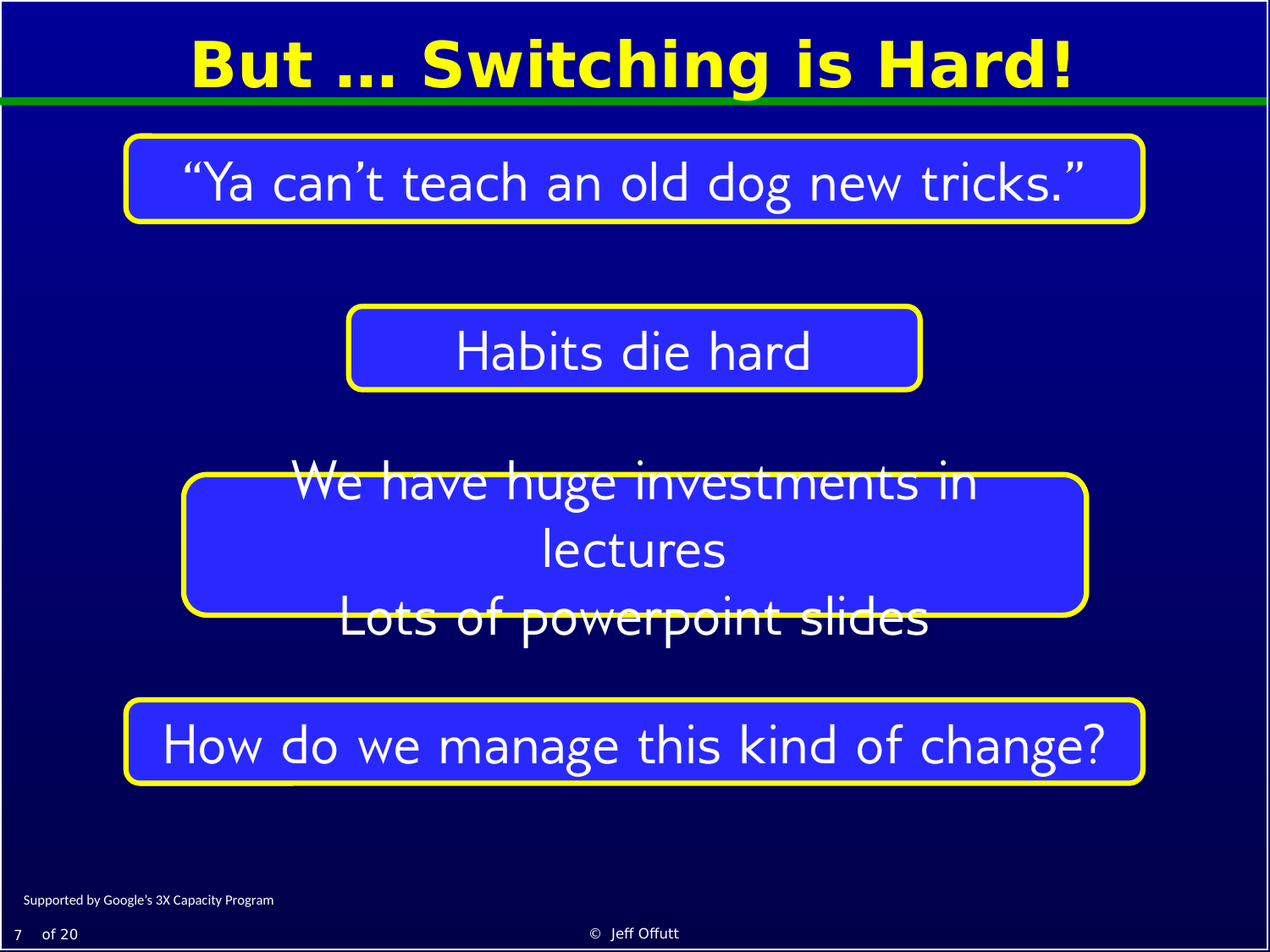

# But … Switching is Hard!
“Ya can’t teach an old dog new tricks.”
Habits die hard
We have huge investments in lectures
Lots of powerpoint slides
How do we manage this kind of change?
©  Jeff Offutt
7